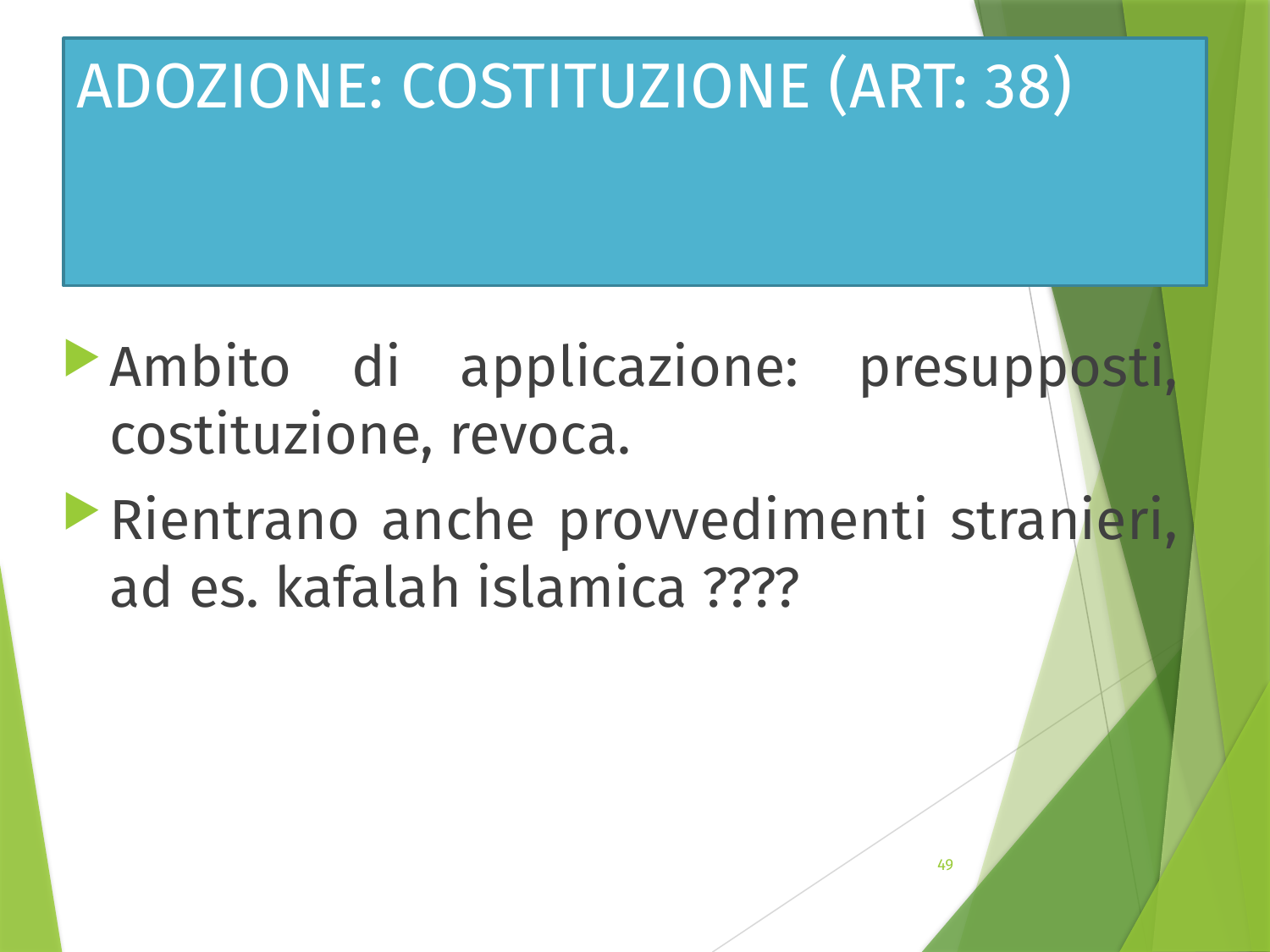

# ADOZIONE: COSTITUZIONE (ART: 38)
Ambito di applicazione: presupposti, costituzione, revoca.
Rientrano anche provvedimenti stranieri, ad es. kafalah islamica ????
49